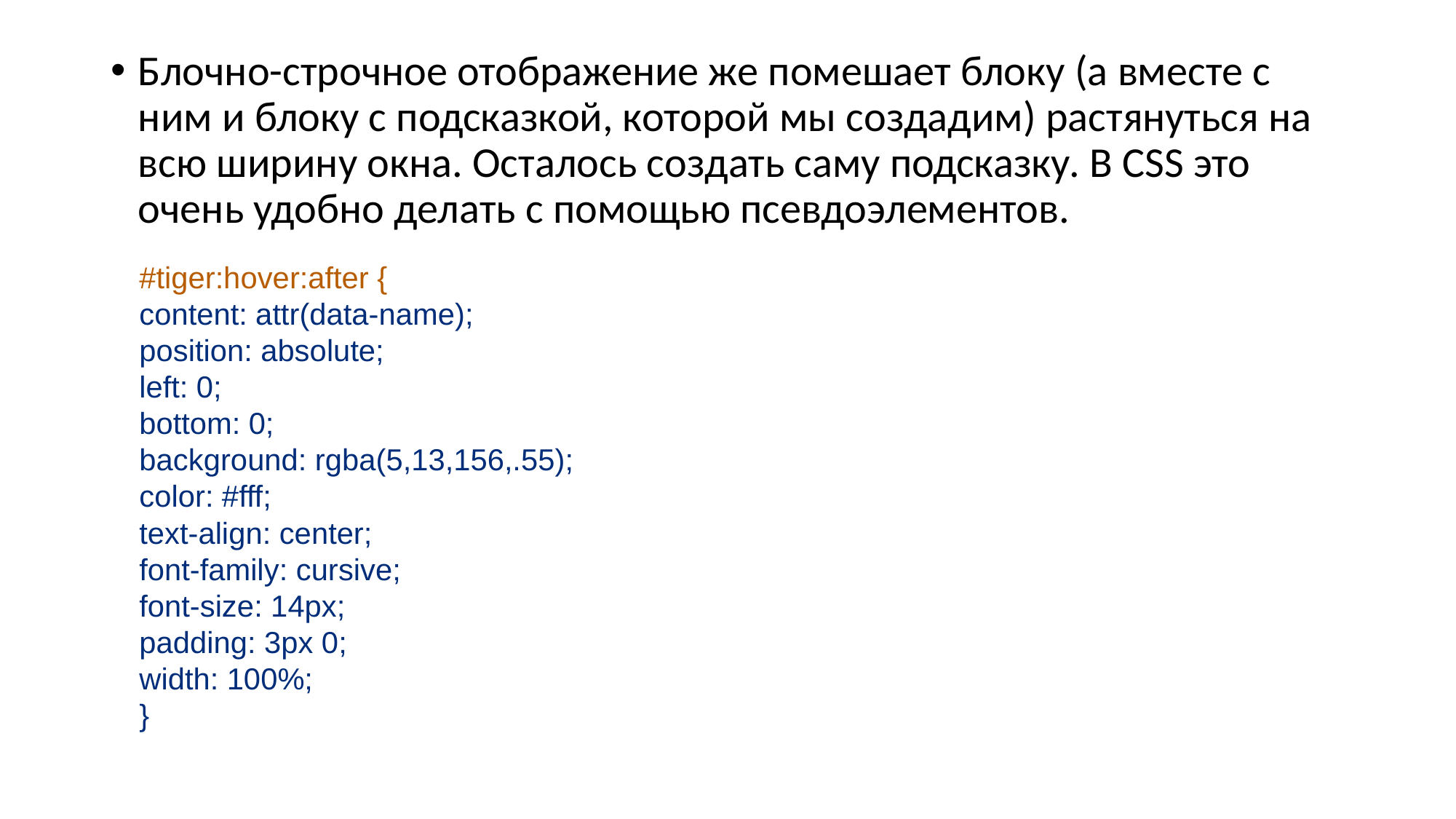

#
Блочно-строчное отображение же помешает блоку (а вместе с ним и блоку с подсказкой, которой мы создадим) растянуться на всю ширину окна. Осталось создать саму подсказку. В CSS это очень удобно делать с помощью псевдоэлементов.

#tiger:hover:after {
content: attr(data-name);
position: absolute;
left: 0;
bottom: 0;
background: rgba(5,13,156,.55);
color: #fff;
text-align: center;
font-family: cursive;
font-size: 14px;
padding: 3px 0;
width: 100%;
}